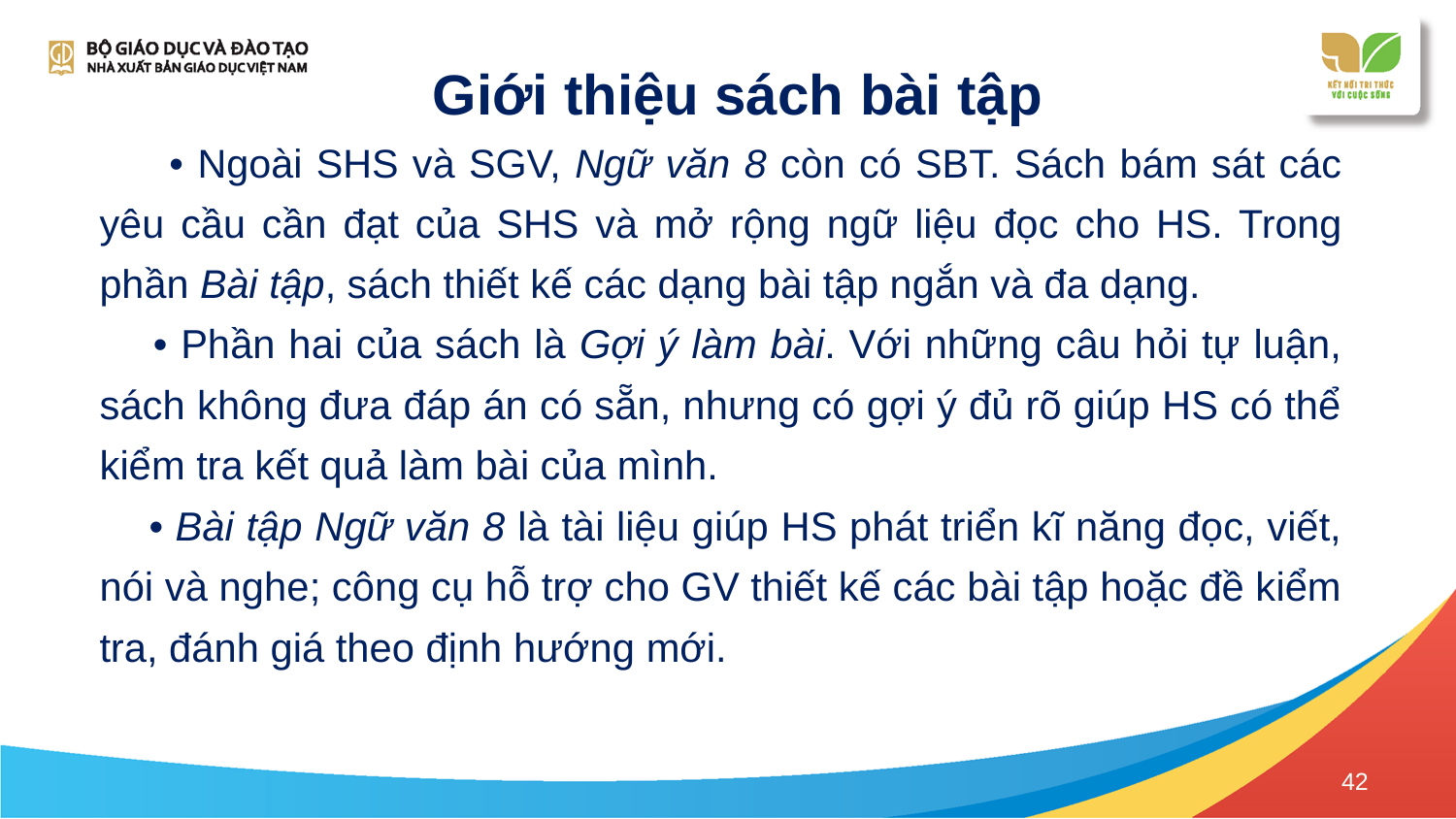

# Giới thiệu sách bài tập
     • Ngoài SHS và SGV, Ngữ văn 8 còn có SBT. Sách bám sát các yêu cầu cần đạt của SHS và mở rộng ngữ liệu đọc cho HS. Trong phần Bài tập, sách thiết kế các dạng bài tập ngắn và đa dạng.
    • Phần hai của sách là Gợi ý làm bài. Với những câu hỏi tự luận, sách không đưa đáp án có sẵn, nhưng có gợi ý đủ rõ giúp HS có thể kiểm tra kết quả làm bài của mình.
    • Bài tập Ngữ văn 8 là tài liệu giúp HS phát triển kĩ năng đọc, viết, nói và nghe; công cụ hỗ trợ cho GV thiết kế các bài tập hoặc đề kiểm tra, đánh giá theo định hướng mới.

42